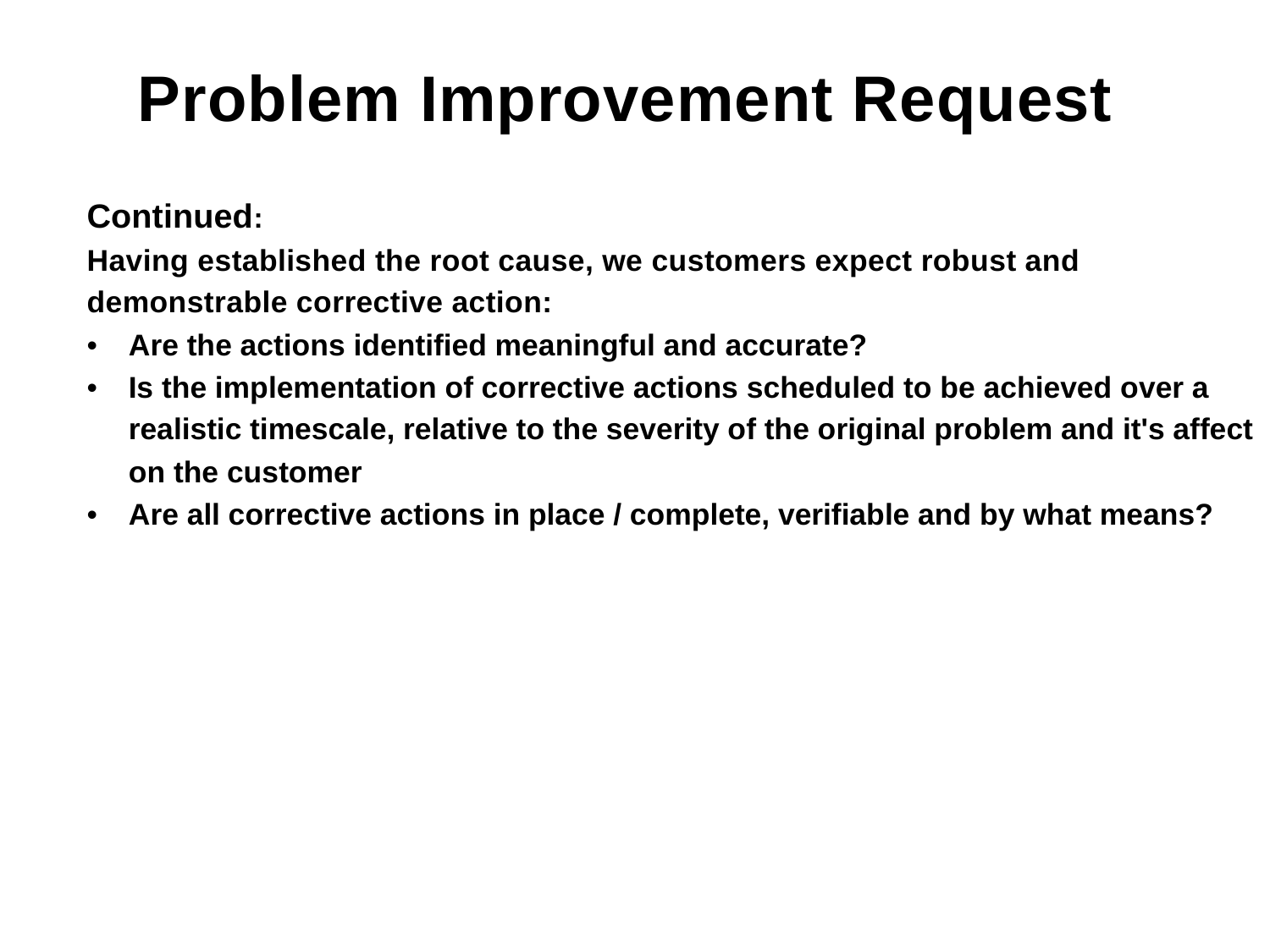

Problem Improvement Request
Continued:
Having established the root cause, we customers expect robust and demonstrable corrective action:
Are the actions identified meaningful and accurate?
Is the implementation of corrective actions scheduled to be achieved over a realistic timescale, relative to the severity of the original problem and it's affect on the customer
Are all corrective actions in place / complete, verifiable and by what means?